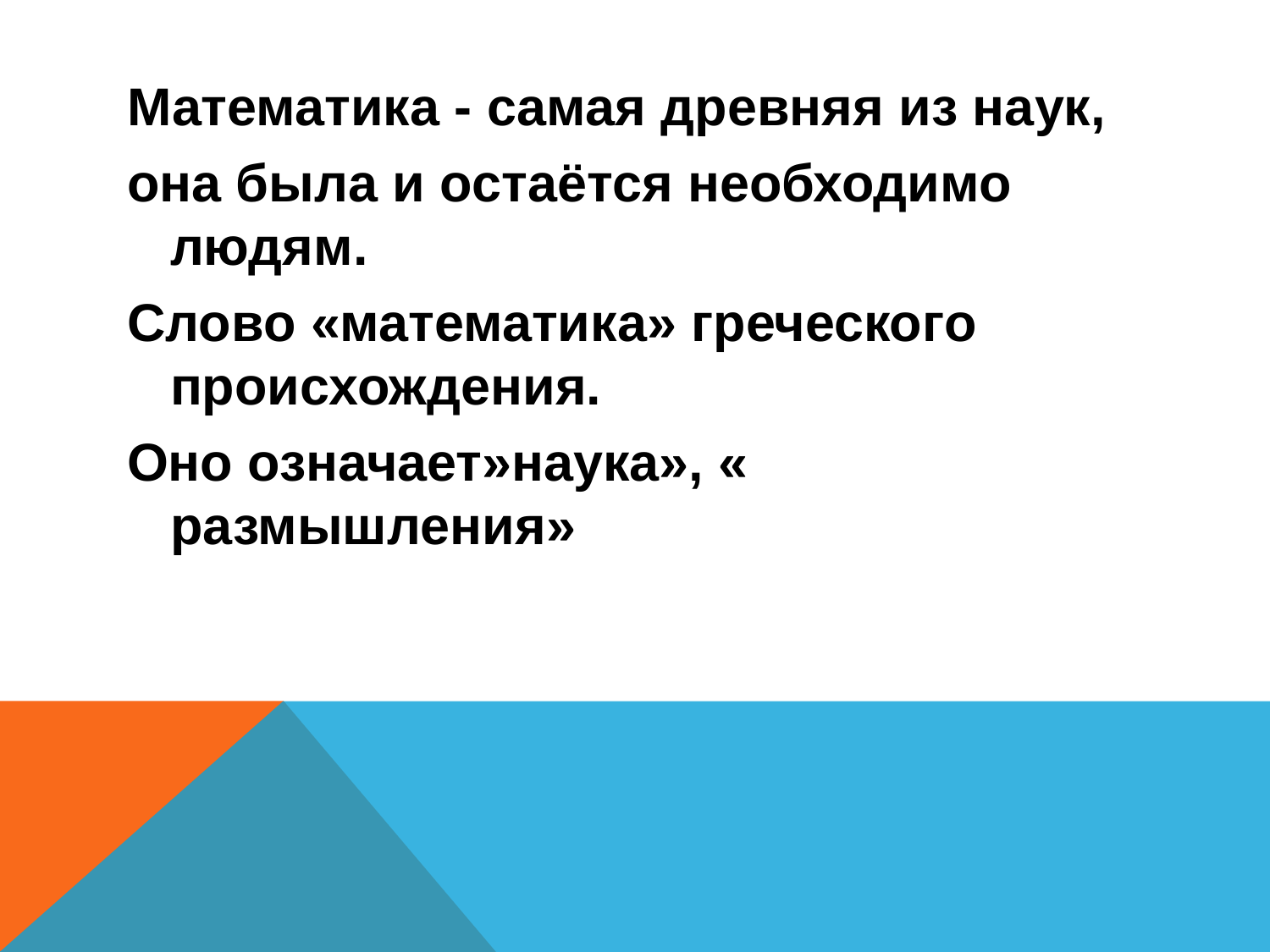

Математика - самая древняя из наук,
она была и остаётся необходимо людям.
Слово «математика» греческого происхождения.
Оно означает»наука», « размышления»